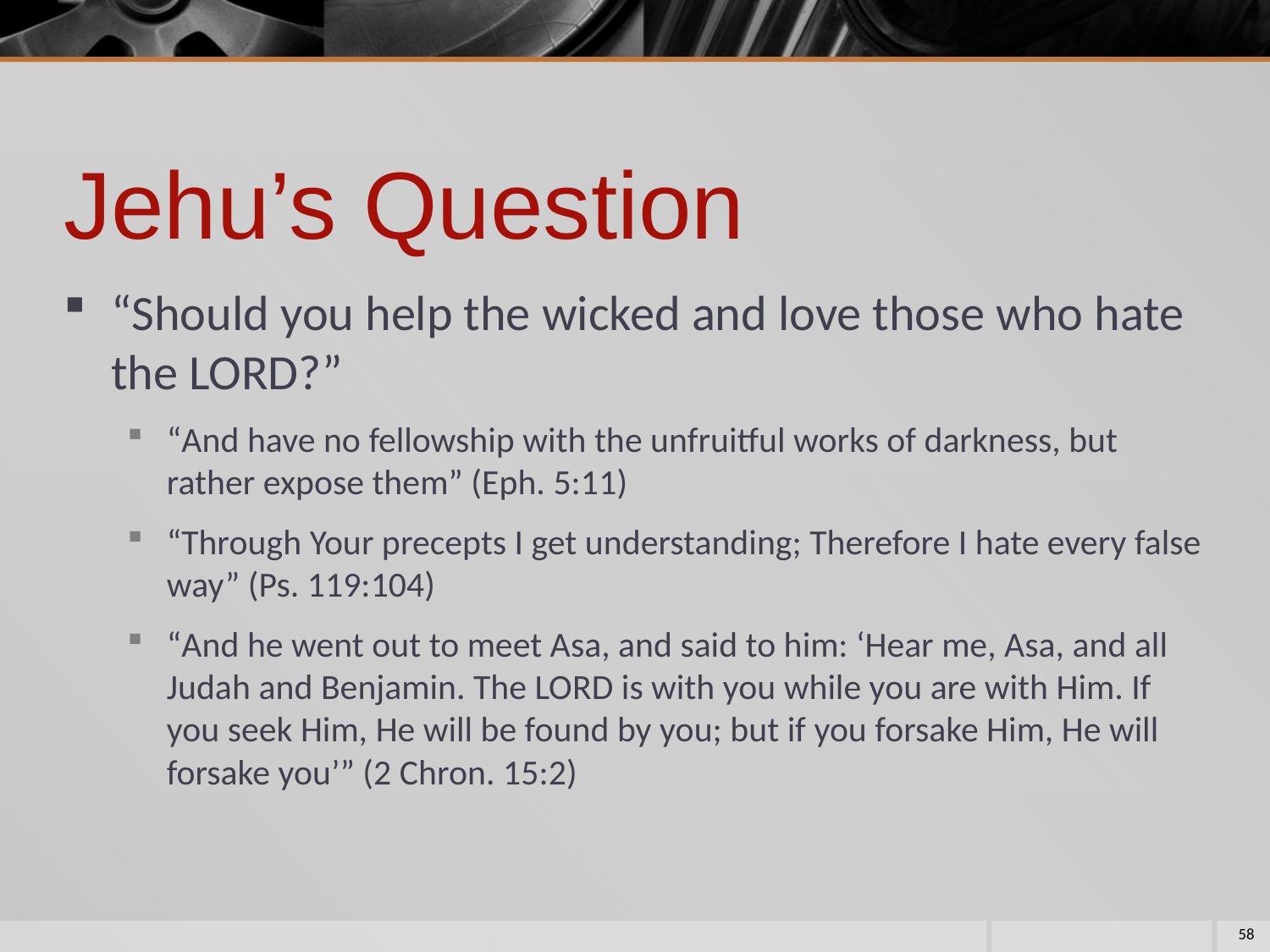

# Jehu’s Question
“Should you help the wicked and love those who hate the LORD?”
“And have no fellowship with the unfruitful works of darkness, but rather expose them” (Eph. 5:11)
“Through Your precepts I get understanding; Therefore I hate every false way” (Ps. 119:104)
“And he went out to meet Asa, and said to him: ‘Hear me, Asa, and all Judah and Benjamin. The LORD is with you while you are with Him. If you seek Him, He will be found by you; but if you forsake Him, He will forsake you’” (2 Chron. 15:2)
58